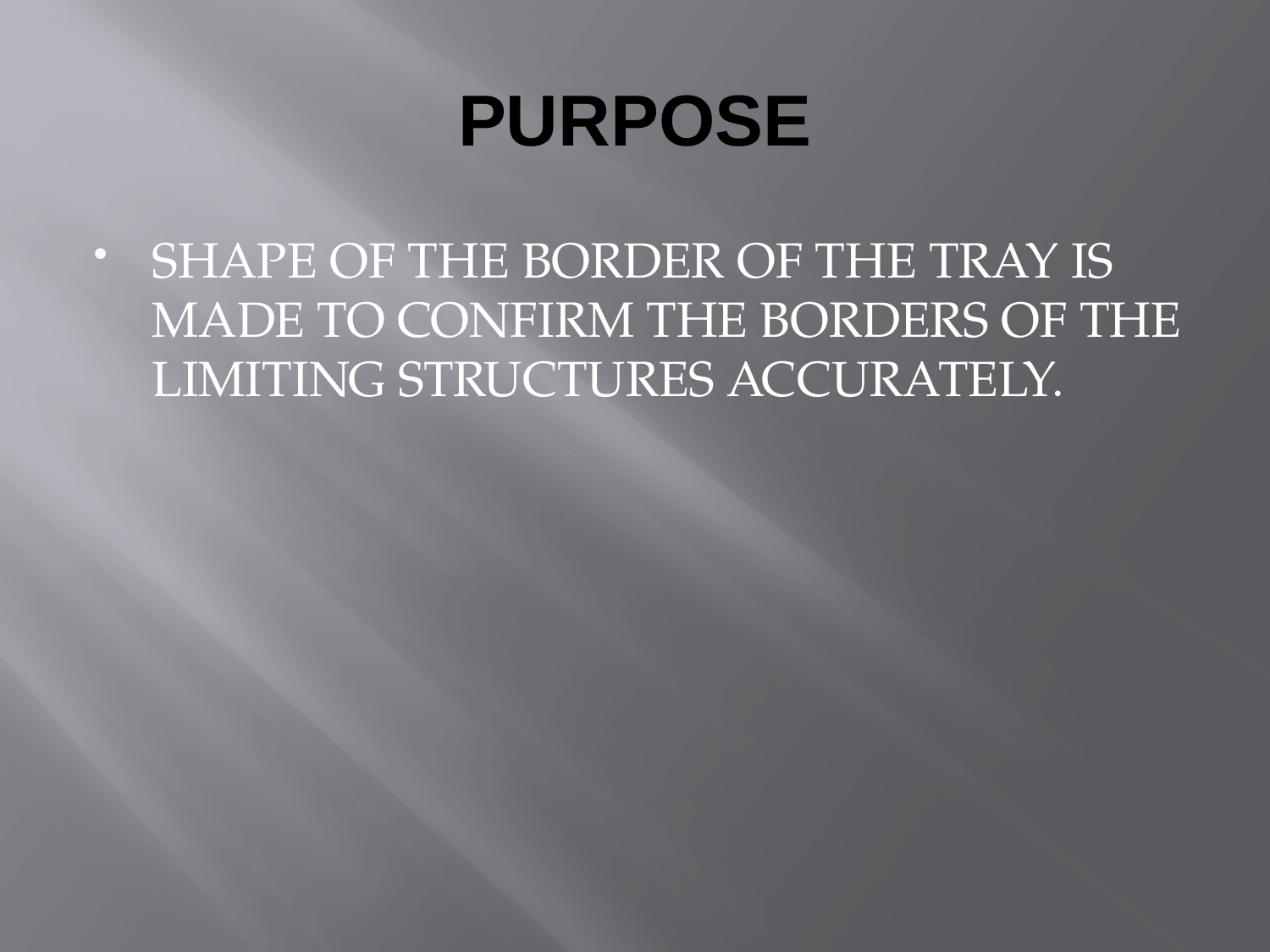

# PURPOSE
SHAPE OF THE BORDER OF THE TRAY IS MADE TO CONFIRM THE BORDERS OF THE LIMITING STRUCTURES ACCURATELY.